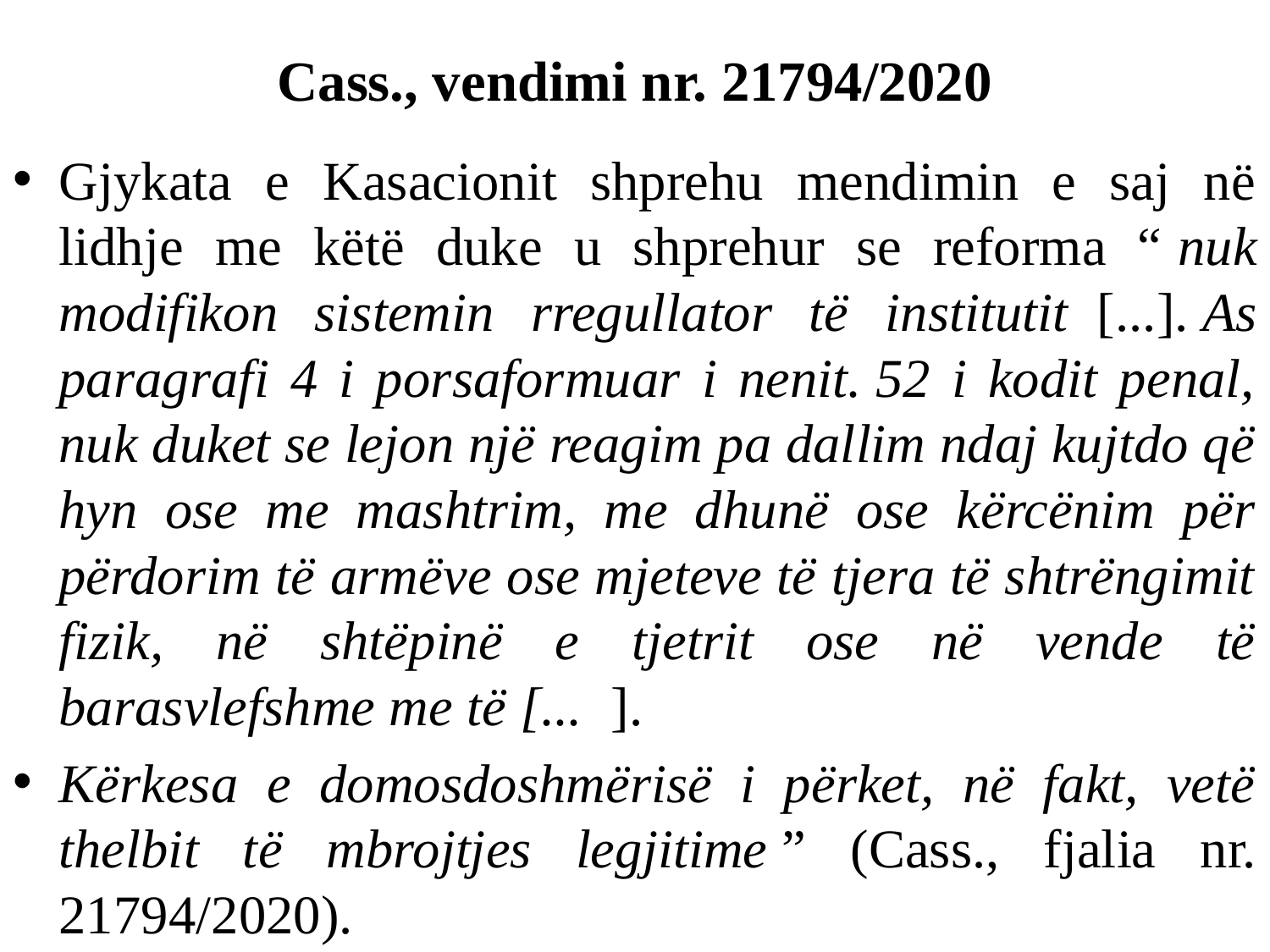

# Cass., vendimi nr. 21794/2020
Gjykata e Kasacionit shprehu mendimin e saj në lidhje me këtë duke u shprehur se reforma “ nuk modifikon sistemin rregullator të institutit  [...]. As paragrafi 4 i porsaformuar i nenit. 52 i kodit penal, nuk duket se lejon një reagim pa dallim ndaj kujtdo që hyn ose me mashtrim, me dhunë ose kërcënim për përdorim të armëve ose mjeteve të tjera të shtrëngimit fizik, në shtëpinë e tjetrit ose në vende të barasvlefshme me të [...  ].
Kërkesa e domosdoshmërisë i përket, në fakt, vetë thelbit të mbrojtjes legjitime ” (Cass., fjalia nr. 21794/2020).